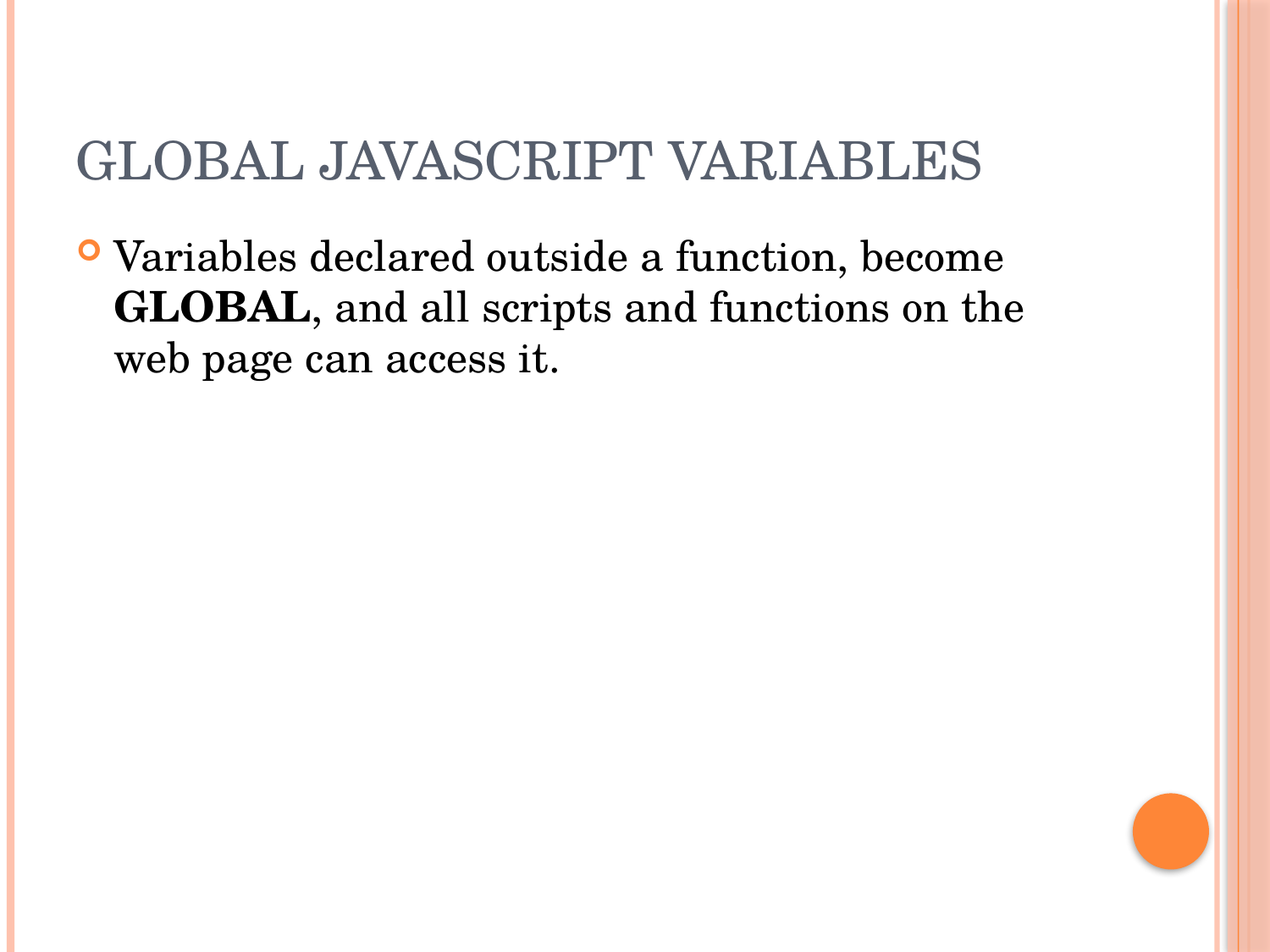

# Global JavaScript Variables
Variables declared outside a function, become GLOBAL, and all scripts and functions on the web page can access it.